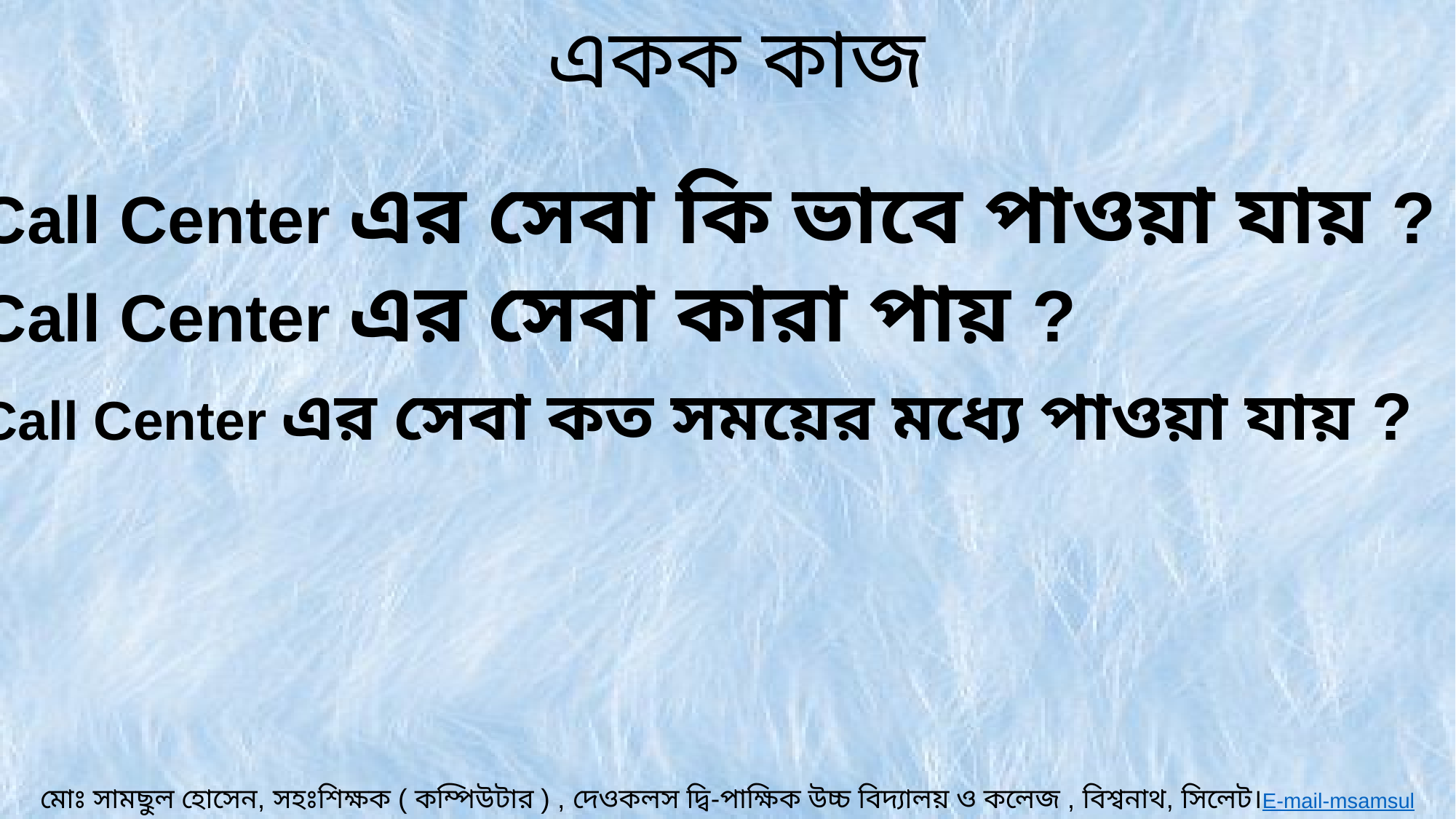

একক কাজ
 Call Center এর সেবা কি ভাবে পাওয়া যায় ?
 Call Center এর সেবা কারা পায় ?
 Call Center এর সেবা কত সময়ের মধ্যে পাওয়া যায় ?